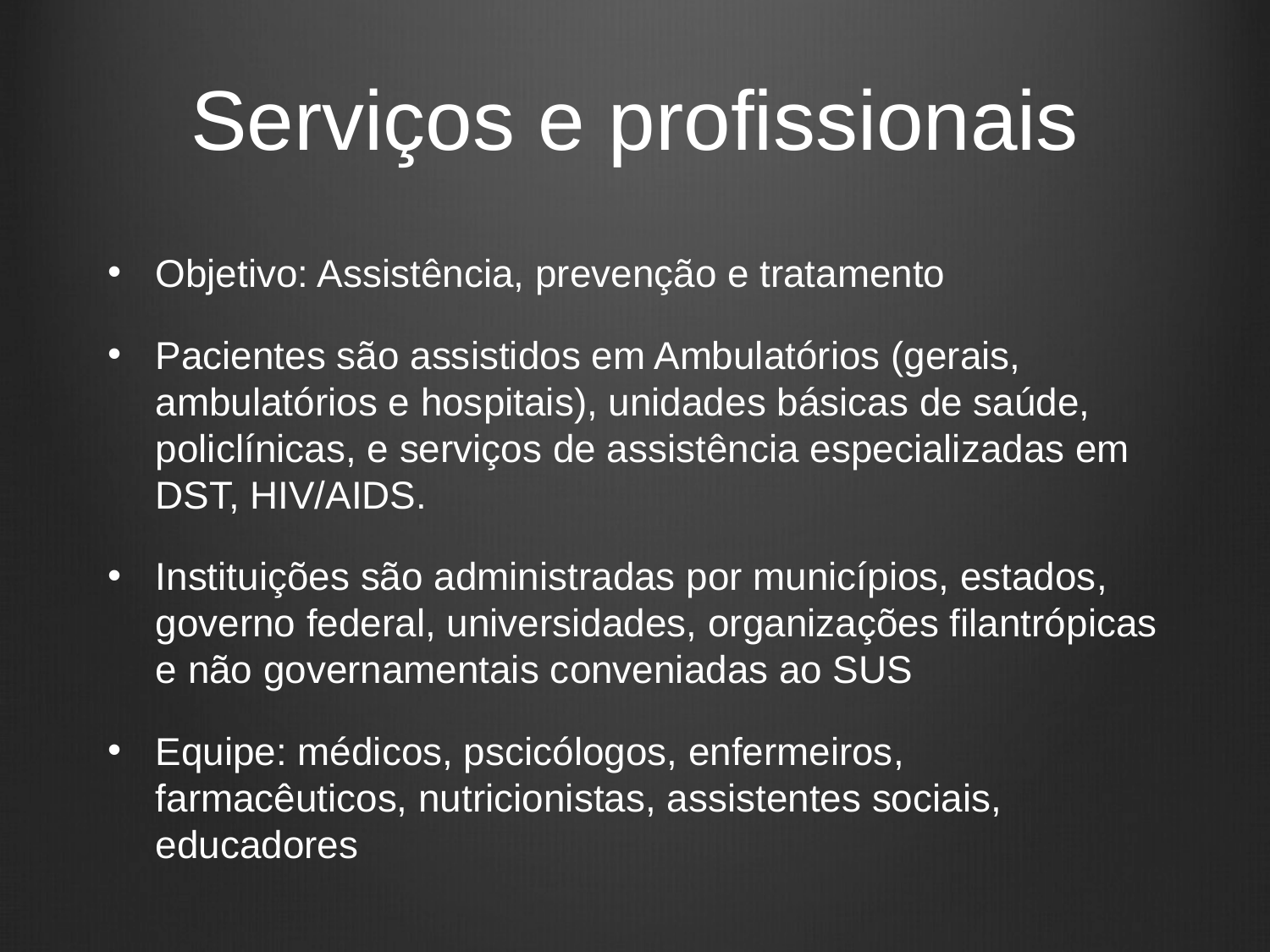

# Serviços e profissionais
Objetivo: Assistência, prevenção e tratamento
Pacientes são assistidos em Ambulatórios (gerais, ambulatórios e hospitais), unidades básicas de saúde, policlínicas, e serviços de assistência especializadas em DST, HIV/AIDS.
Instituições são administradas por municípios, estados, governo federal, universidades, organizações filantrópicas e não governamentais conveniadas ao SUS
Equipe: médicos, pscicólogos, enfermeiros, farmacêuticos, nutricionistas, assistentes sociais, educadores